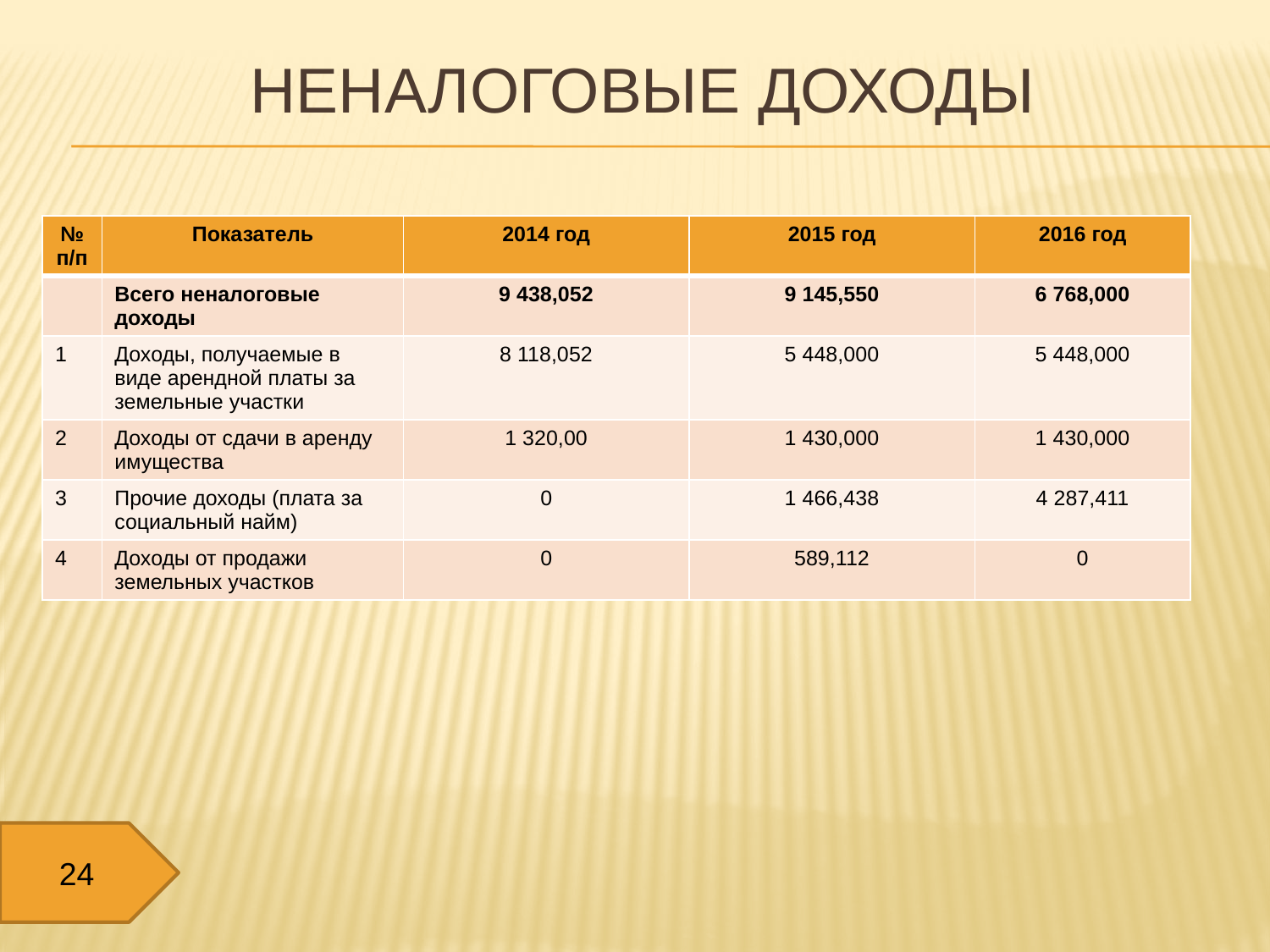

# Неналоговые доходы
| № п/п | Показатель | 2014 год | 2015 год | 2016 год |
| --- | --- | --- | --- | --- |
|  | Всего неналоговые доходы | 9 438,052 | 9 145,550 | 6 768,000 |
| 1 | Доходы, получаемые в виде арендной платы за земельные участки | 8 118,052 | 5 448,000 | 5 448,000 |
| 2 | Доходы от сдачи в аренду имущества | 1 320,00 | 1 430,000 | 1 430,000 |
| 3 | Прочие доходы (плата за социальный найм) | 0 | 1 466,438 | 4 287,411 |
| 4 | Доходы от продажи земельных участков | 0 | 589,112 | 0 |
24